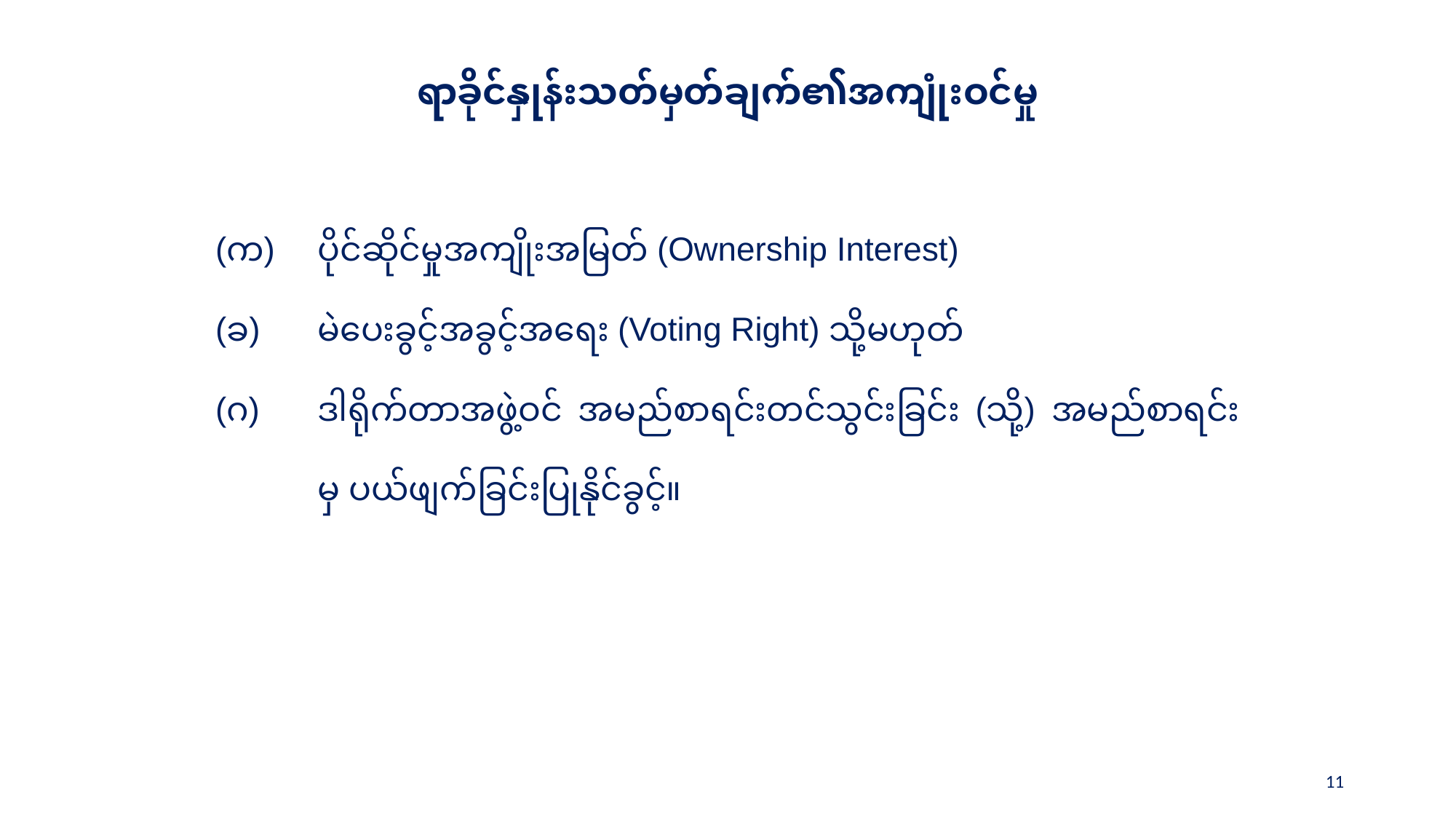

ရာခိုင်နှုန်းသတ်မှတ်ချက်၏အကျုံးဝင်မှု
(က)	ပိုင်ဆိုင်မှုအကျိုးအမြတ် (Ownership Interest)
(ခ)	မဲပေးခွင့်အခွင့်အရေး (Voting Right) သို့မဟုတ်
(ဂ)	ဒါရိုက်တာအဖွဲ့ဝင် အမည်စာရင်းတင်သွင်းခြင်း (သို့) အမည်စာရင်းမှ ပယ်ဖျက်ခြင်းပြုနိုင်ခွင့်။
11